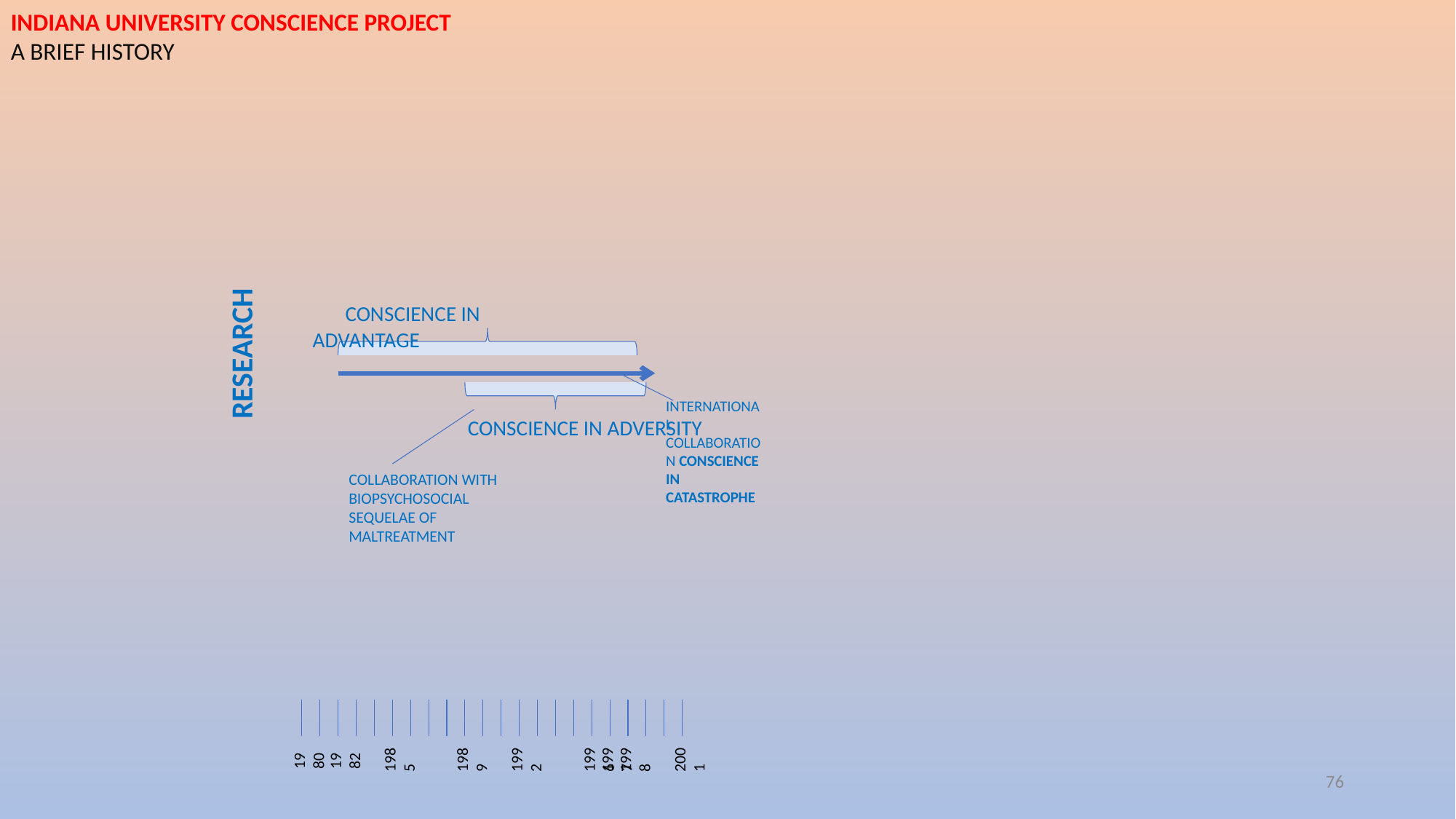

indiana university conscience project
a brief history

      conscience in advantage

research
international collaboration conscience in catastrophe
      conscience in adversity
collaboration with biopsychosocial sequelae of maltreatment
1980
1982
1985
1989
1992
1996
1997
1998
2001
76